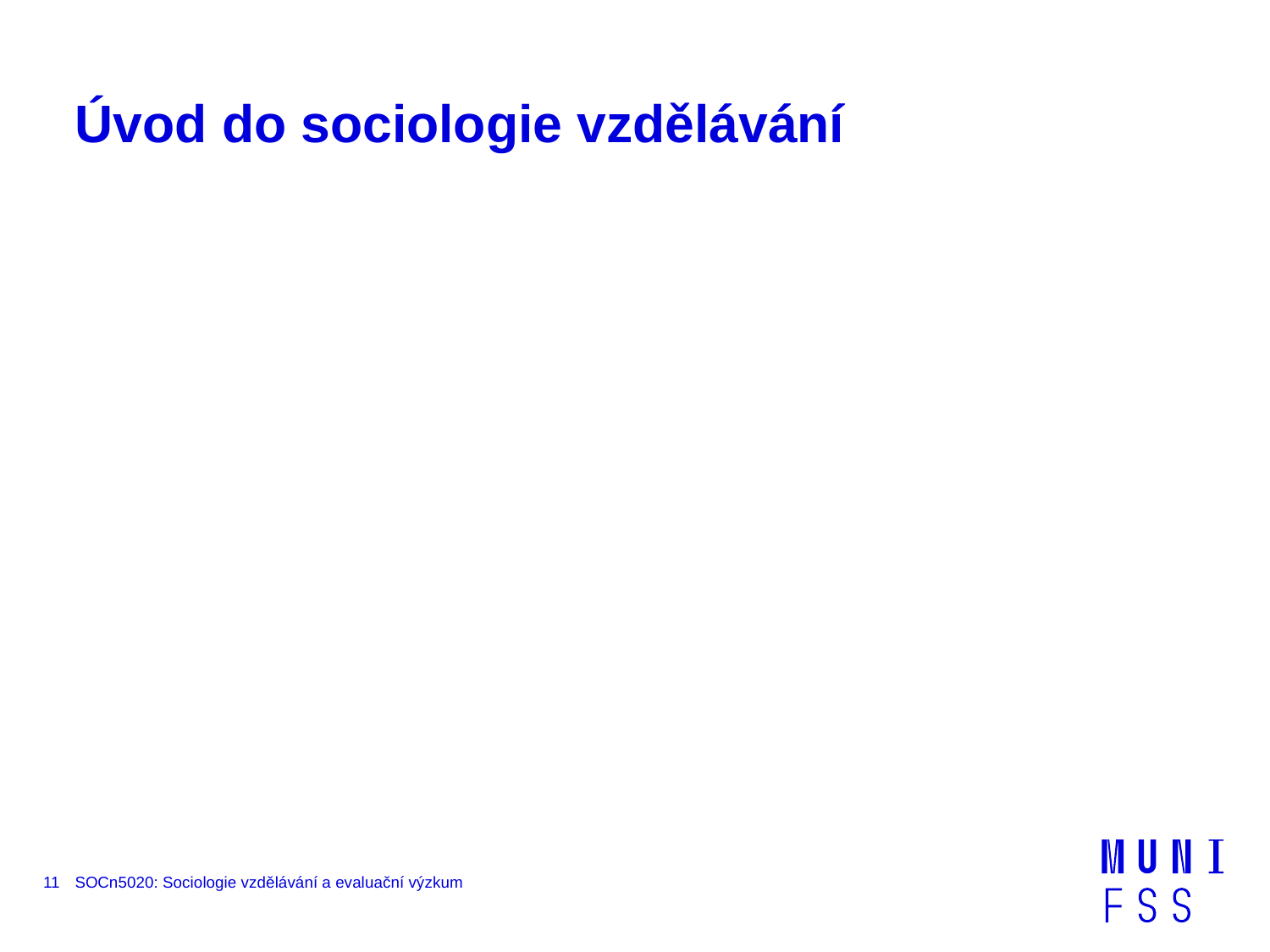

# Úvod do sociologie vzdělávání
11
SOCn5020: Sociologie vzdělávání a evaluační výzkum